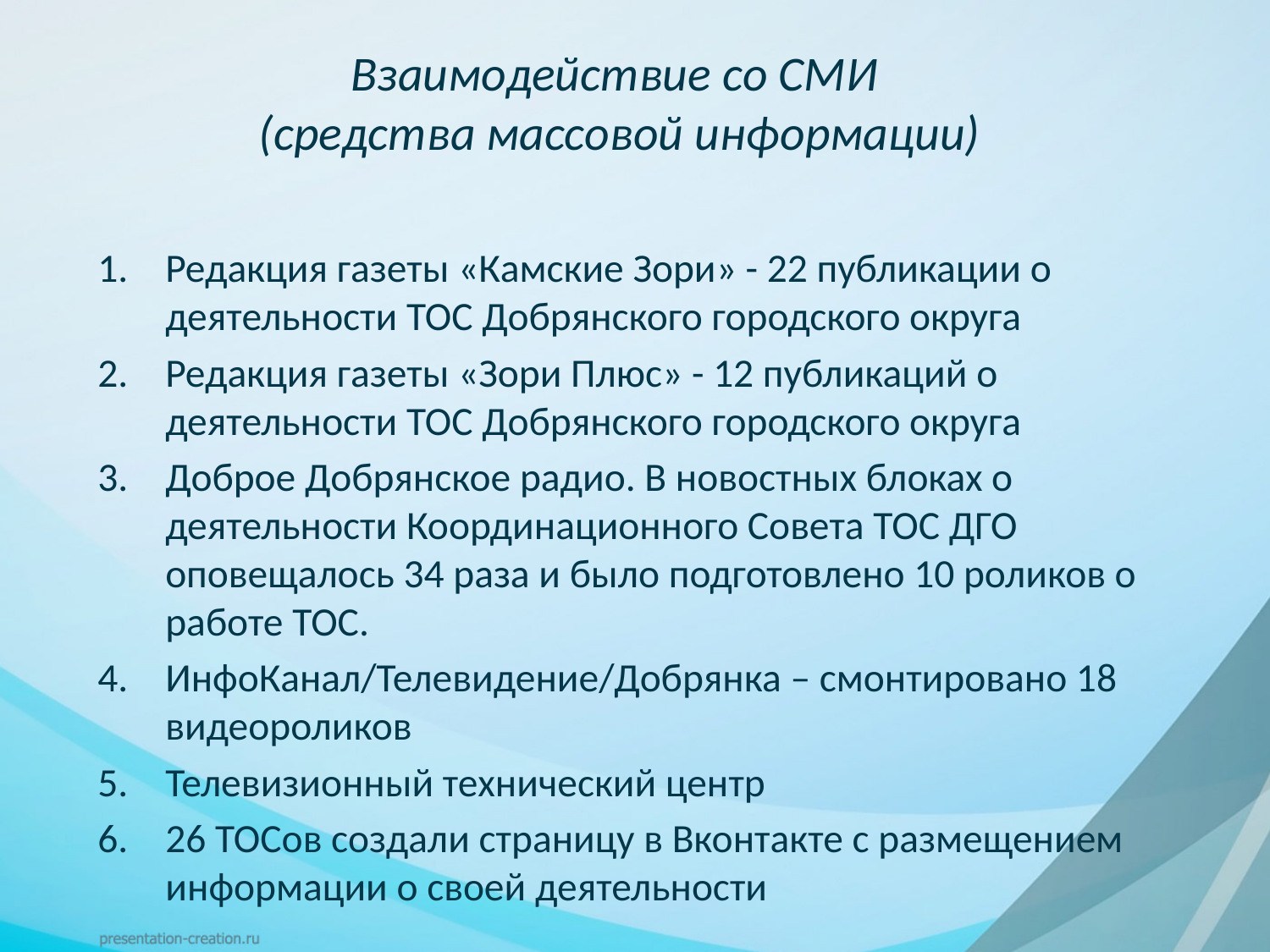

# Взаимодействие со СМИ (средства массовой информации)
Редакция газеты «Камские Зори» - 22 публикации о деятельности ТОС Добрянского городского округа
Редакция газеты «Зори Плюс» - 12 публикаций о деятельности ТОС Добрянского городского округа
Доброе Добрянское радио. В новостных блоках о деятельности Координационного Совета ТОС ДГО оповещалось 34 раза и было подготовлено 10 роликов о работе ТОС.
ИнфоКанал/Телевидение/Добрянка – смонтировано 18 видеороликов
Телевизионный технический центр
26 ТОСов создали страницу в Вконтакте с размещением информации о своей деятельности